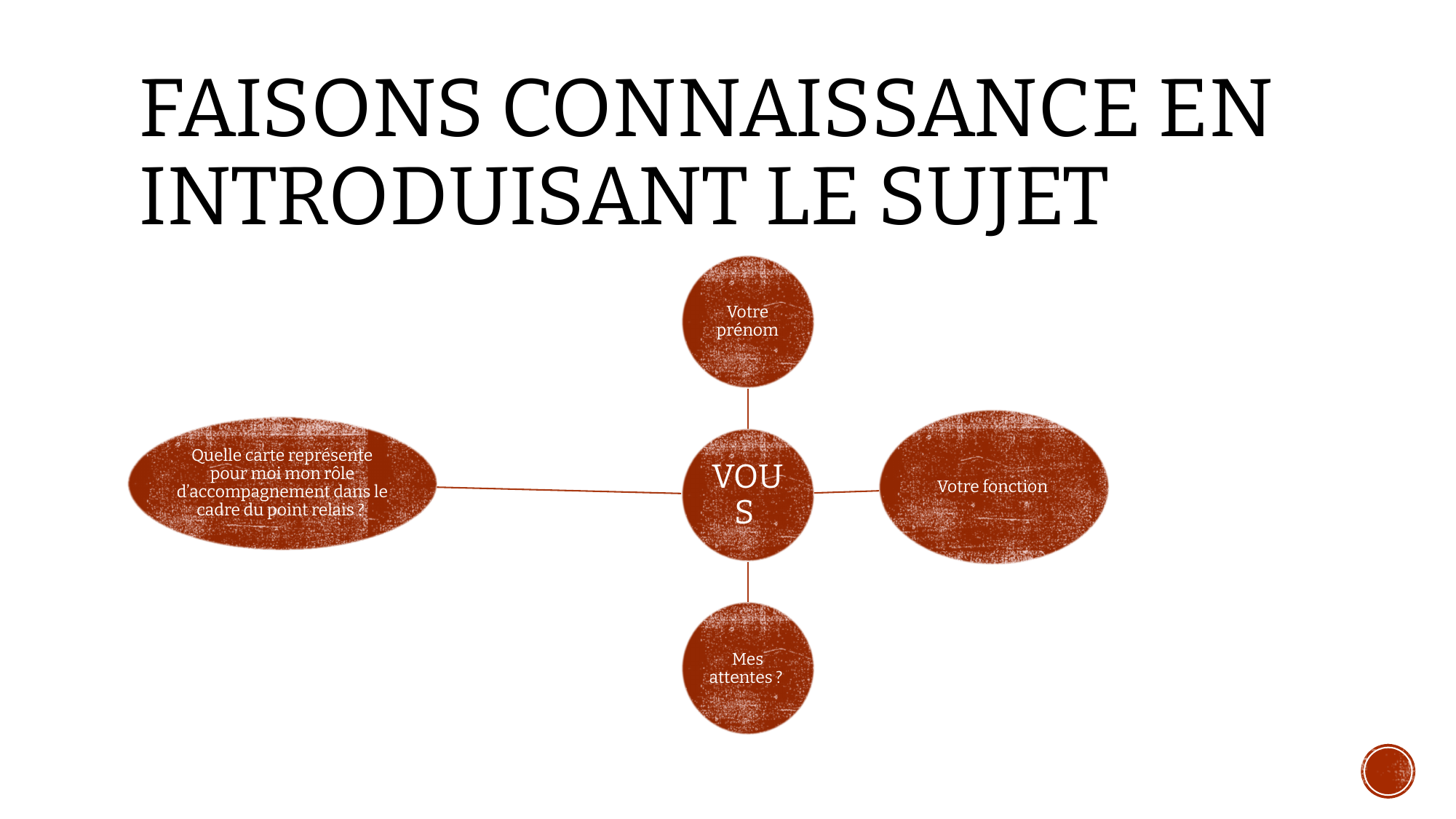

# Faisons connaissance en introduisant le sujet
VOUS

Votre prénom

Votre fonction

Mes attentes ?

Quelle carte représente pour moi mon rôle d’accompagnement dans le cadre du point relais ?